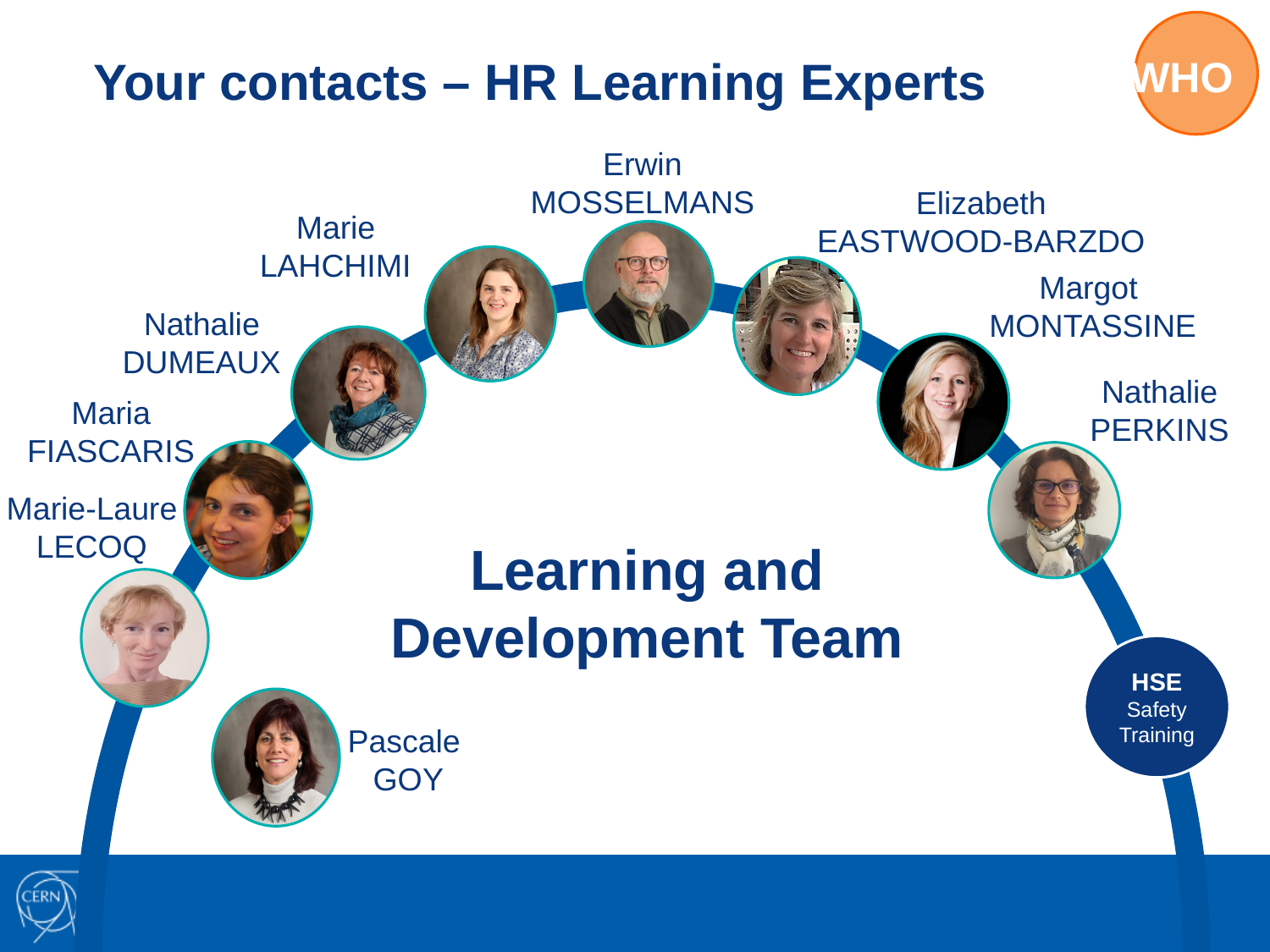

WHO
# Your contacts – HR Learning Experts
Erwin
MOSSELMANS
Elizabeth
EASTWOOD-BARZDO
Marie
LAHCHIMI

Margot
MONTASSINE

Nathalie
DUMEAUX

Nathalie
PERKINS
Maria
FIASCARIS

Marie-Laure
LECOQ
Learning and Development Team

HSE
Safety Training

Pascale
GOY